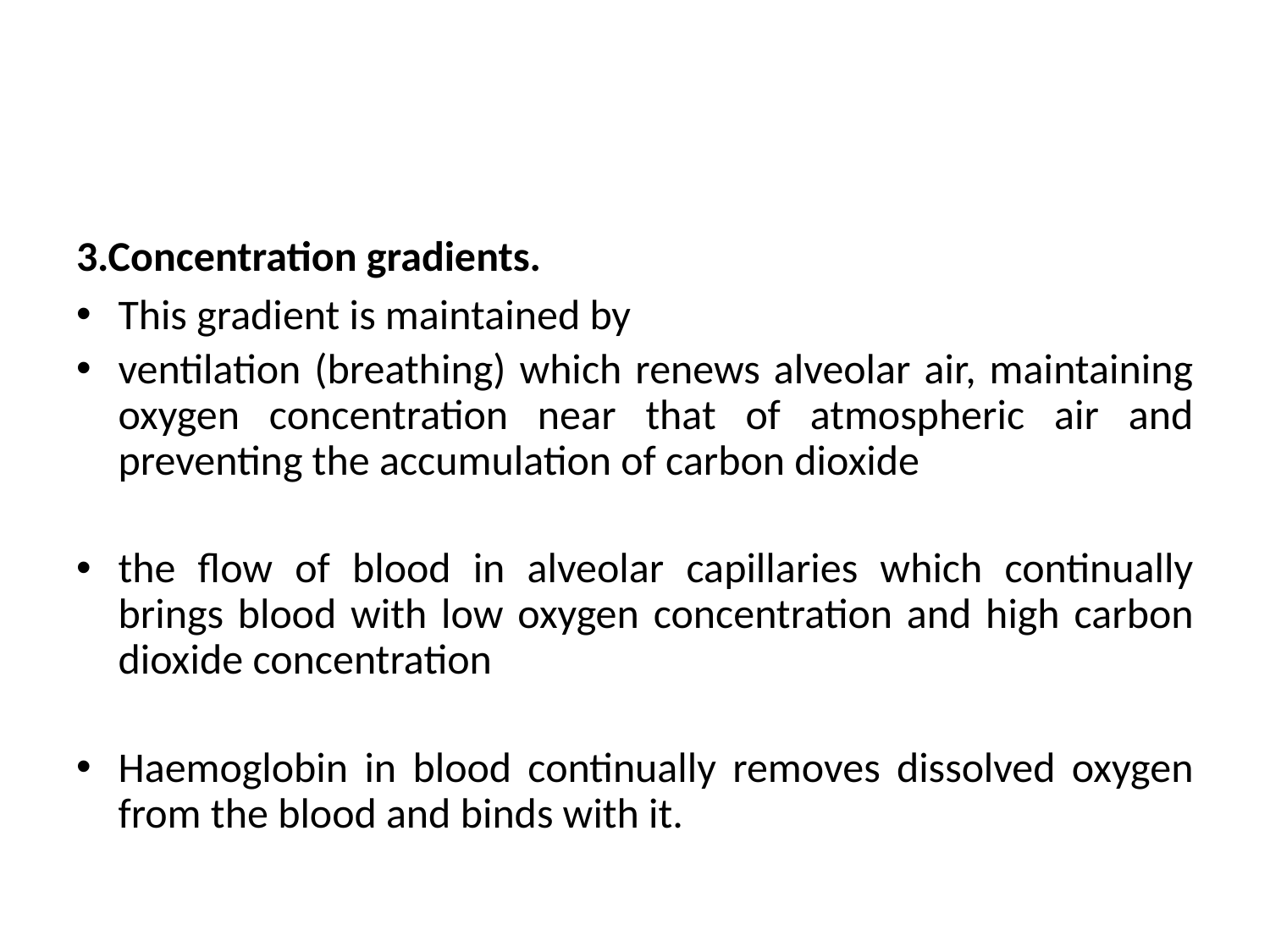

#
3.Concentration gradients.
This gradient is maintained by
ventilation (breathing) which renews alveolar air, maintaining oxygen concentration near that of atmospheric air and preventing the accumulation of carbon dioxide

the flow of blood in alveolar capillaries which continually brings blood with low oxygen concentration and high carbon dioxide concentration

Haemoglobin in blood continually removes dissolved oxygen from the blood and binds with it.